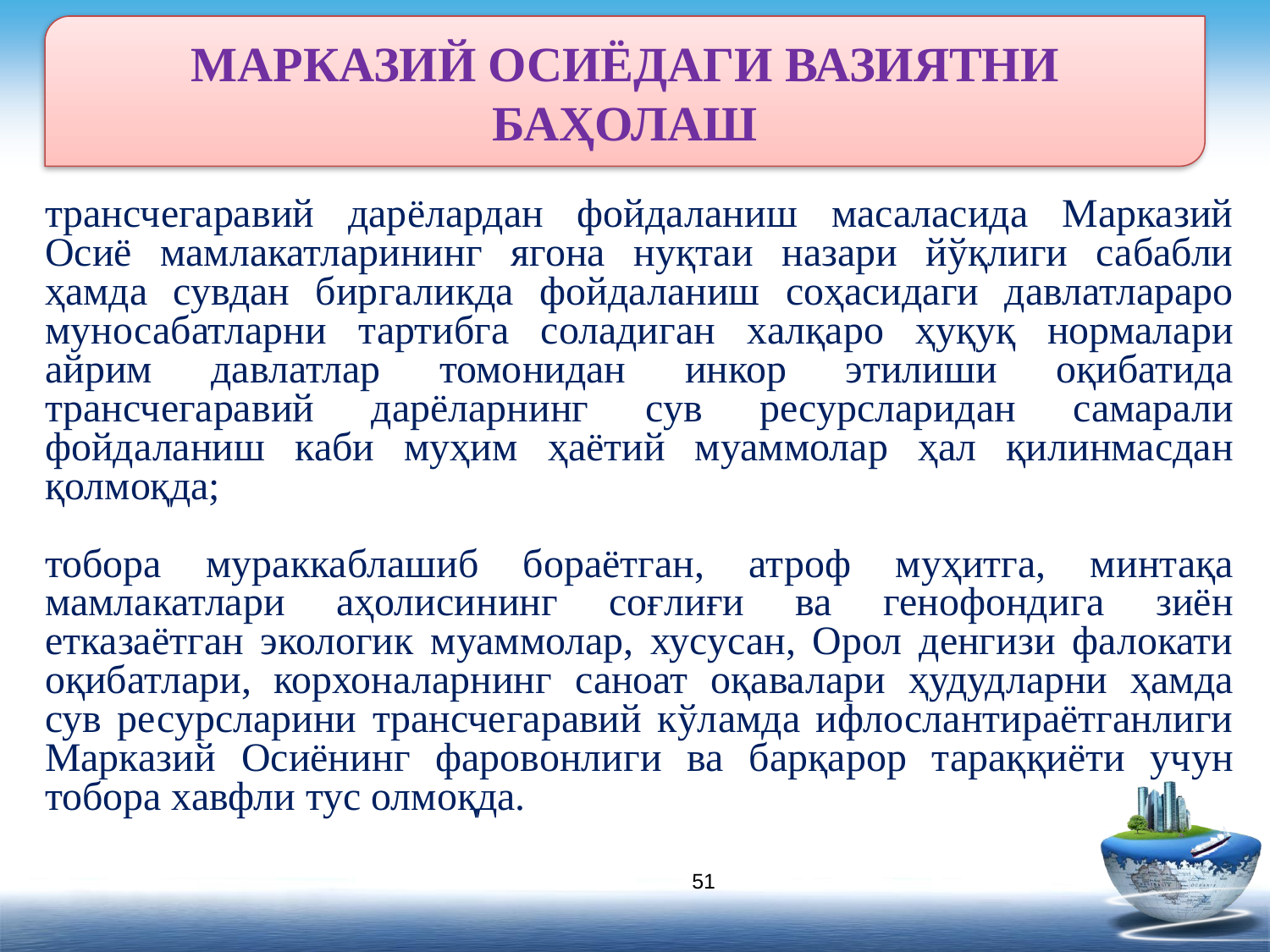

МАРКАЗИЙ ОСИЁДАГИ ВАЗИЯТНИ БАҲОЛАШ
трансчегаравий дарёлардан фойдаланиш масаласида Марказий Осиё мамлакатларининг ягона нуқтаи назари йўқлиги сабабли ҳамда сувдан биргаликда фойдаланиш соҳасидаги давлатлараро муносабатларни тартибга соладиган халқаро ҳуқуқ нормалари айрим давлатлар томонидан инкор этилиши оқибатида трансчегаравий дарёларнинг сув ресурсларидан самарали фойдаланиш каби муҳим ҳаётий муаммолар ҳал қилинмасдан қолмоқда;

тобора мураккаблашиб бораётган, атроф муҳитга, минтақа мамлакатлари аҳолисининг соғлиғи ва генофондига зиён етказаётган экологик муаммолар, хусусан, Орол денгизи фалокати оқибатлари, корхоналарнинг саноат оқавалари ҳудудларни ҳамда сув ресурсларини трансчегаравий кўламда ифлослантираётганлиги Марказий Осиёнинг фаровонлиги ва барқарор тараққиёти учун тобора хавфли тус олмоқда.

51